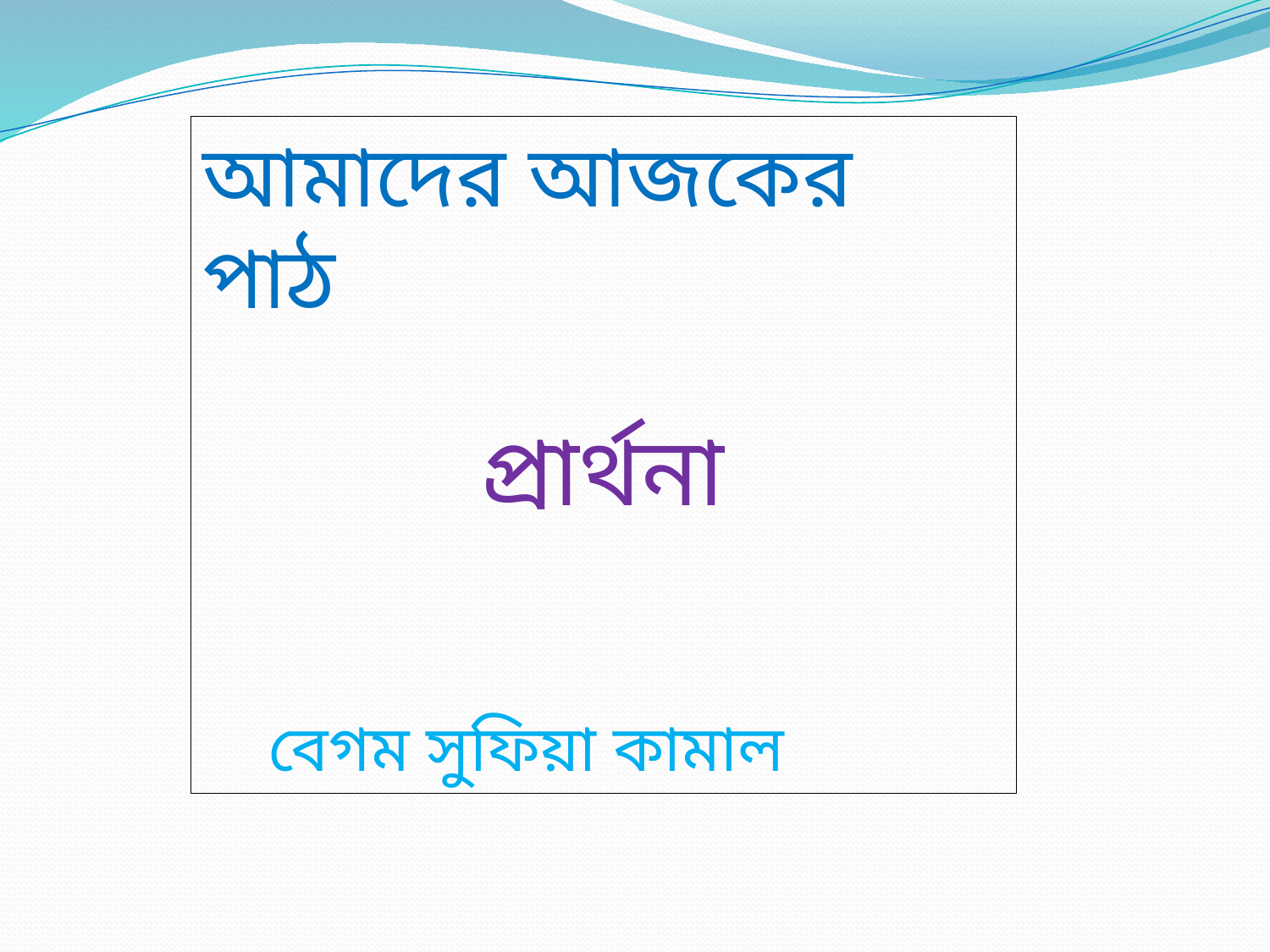

আমাদের আজকের পাঠ

প্রার্থনা

    বেগম সুফিয়া কামাল